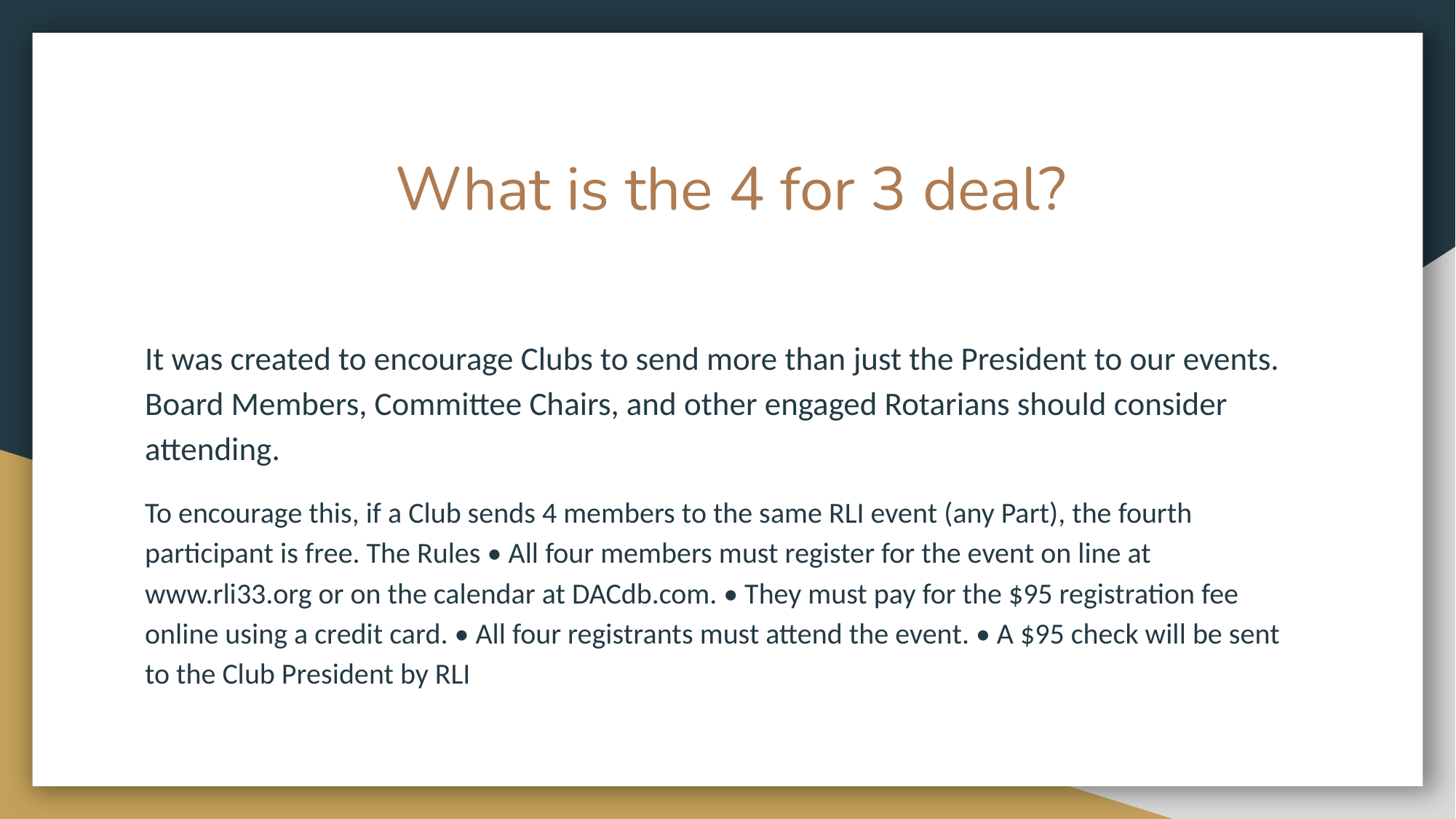

# What is the 4 for 3 deal?
It was created to encourage Clubs to send more than just the President to our events. Board Members, Committee Chairs, and other engaged Rotarians should consider attending.
To encourage this, if a Club sends 4 members to the same RLI event (any Part), the fourth participant is free. The Rules • All four members must register for the event on line at www.rli33.org or on the calendar at DACdb.com. • They must pay for the $95 registration fee online using a credit card. • All four registrants must attend the event. • A $95 check will be sent to the Club President by RLI